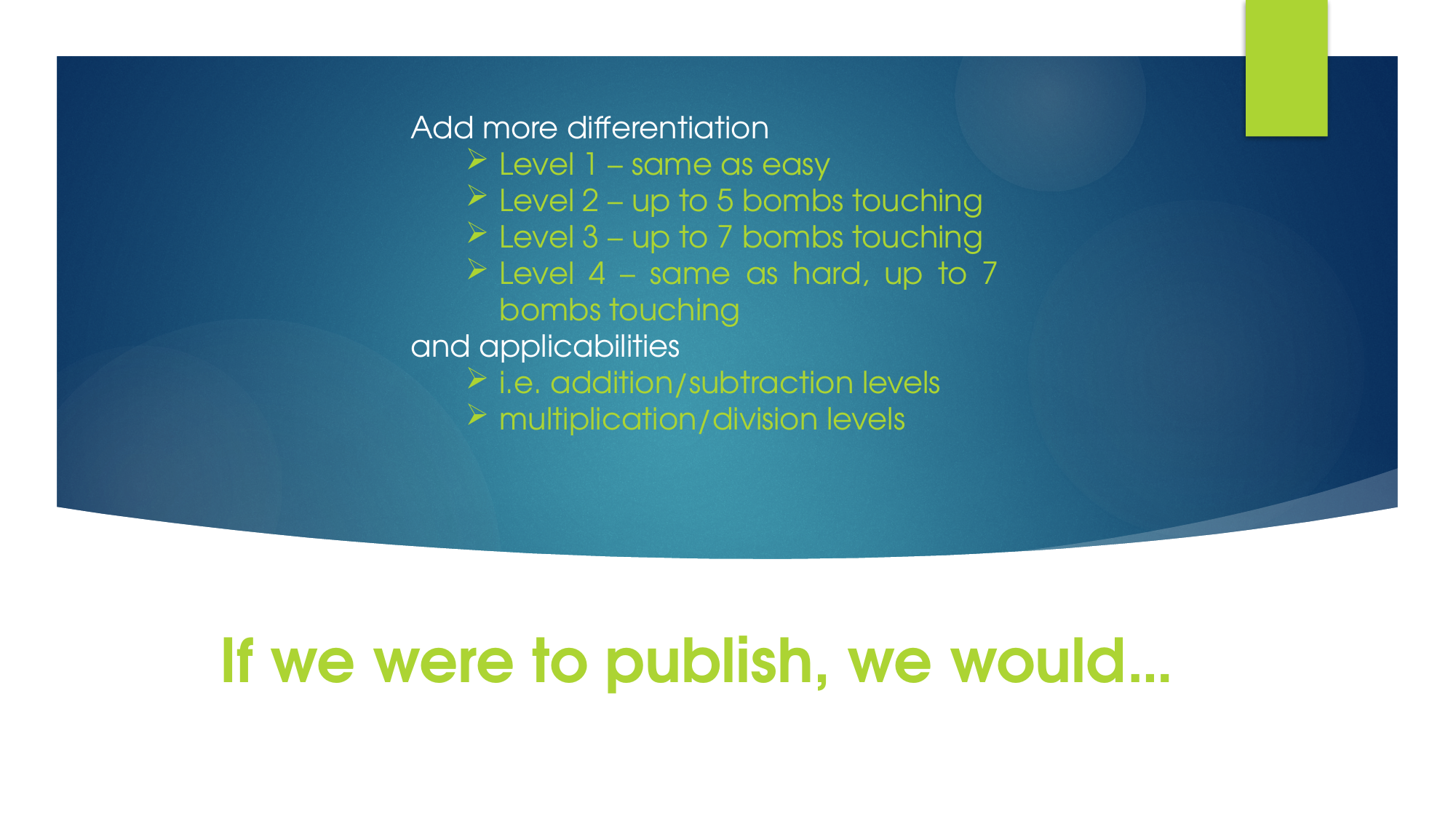

Add more differentiation
Level 1 – same as easy
Level 2 – up to 5 bombs touching
Level 3 – up to 7 bombs touching
Level 4 – same as hard, up to 7 bombs touching
and applicabilities
i.e. addition/subtraction levels
multiplication/division levels
If we were to publish, we would…